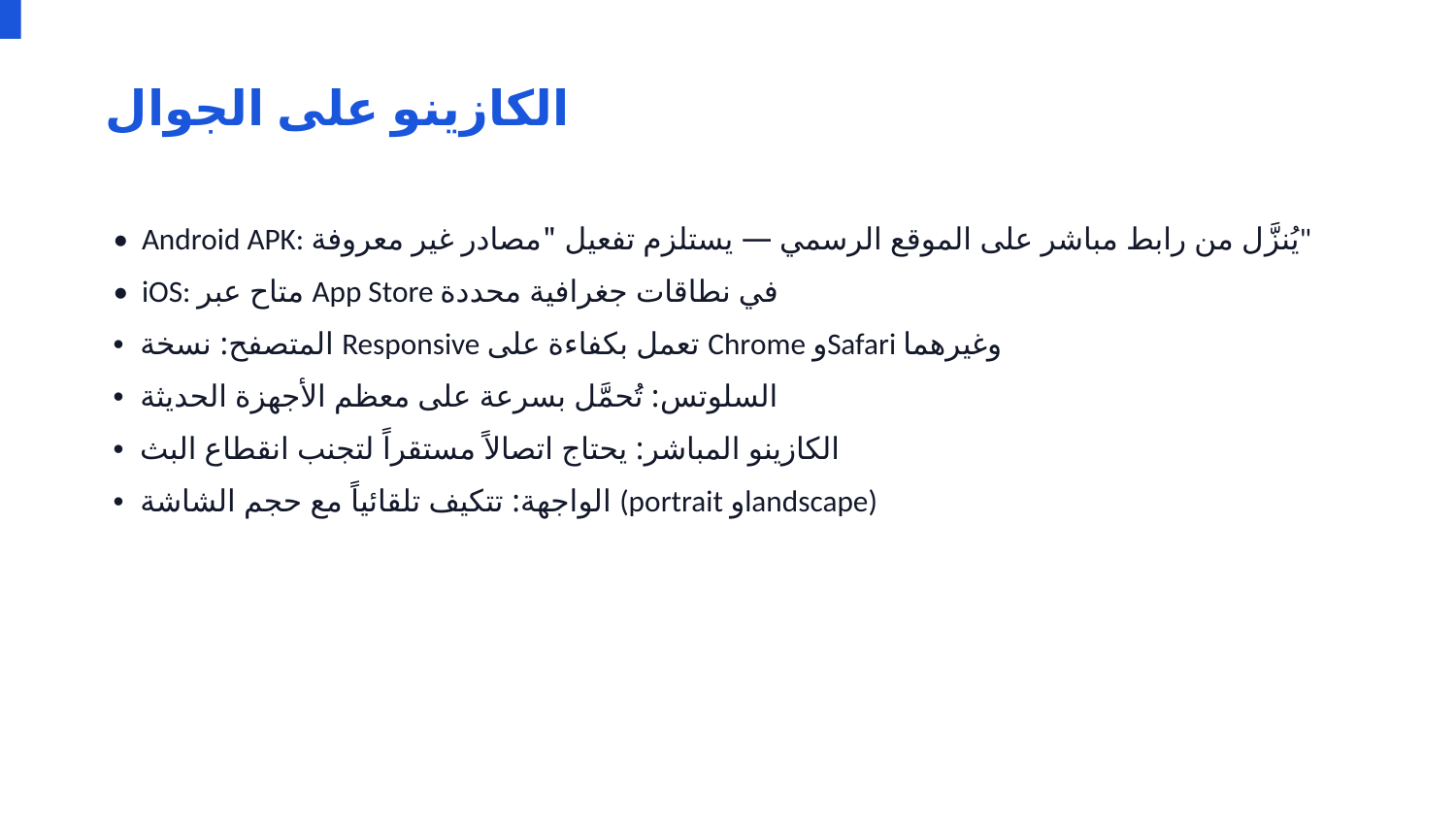

الكازينو على الجوال
•  Android APK: يُنزَّل من رابط مباشر على الموقع الرسمي — يستلزم تفعيل "مصادر غير معروفة"
•  iOS: متاح عبر App Store في نطاقات جغرافية محددة
•  المتصفح: نسخة Responsive تعمل بكفاءة على Chrome وSafari وغيرهما
•  السلوتس: تُحمَّل بسرعة على معظم الأجهزة الحديثة
•  الكازينو المباشر: يحتاج اتصالاً مستقراً لتجنب انقطاع البث
•  الواجهة: تتكيف تلقائياً مع حجم الشاشة (portrait وlandscape)